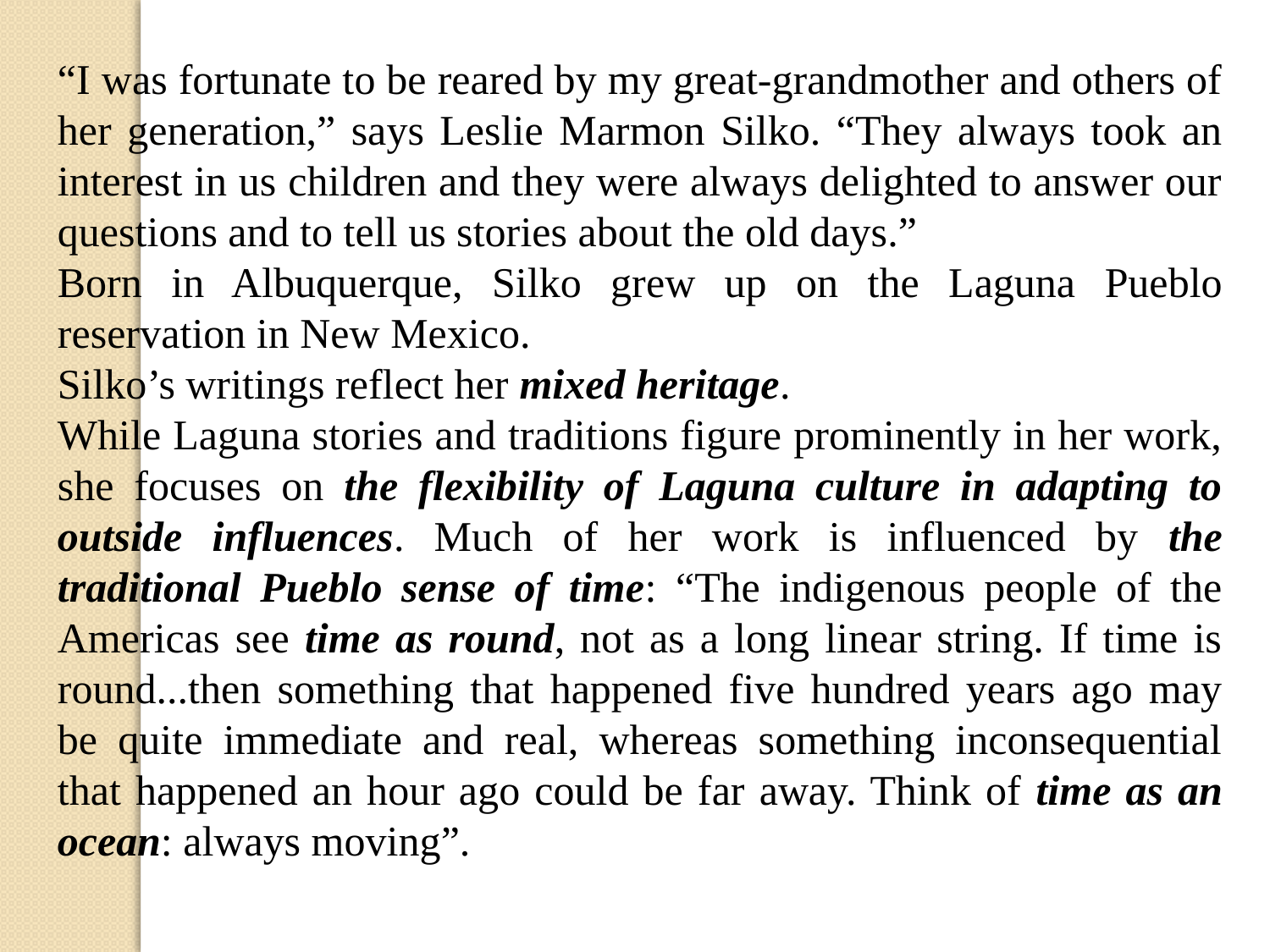

“I was fortunate to be reared by my great-grandmother and others of her generation,” says Leslie Marmon Silko. “They always took an interest in us children and they were always delighted to answer our questions and to tell us stories about the old days.”
Born in Albuquerque, Silko grew up on the Laguna Pueblo reservation in New Mexico.
Silko’s writings reflect her mixed heritage.
While Laguna stories and traditions figure prominently in her work, she focuses on the flexibility of Laguna culture in adapting to outside influences. Much of her work is influenced by the traditional Pueblo sense of time: “The indigenous people of the Americas see time as round, not as a long linear string. If time is round...then something that happened five hundred years ago may be quite immediate and real, whereas something inconsequential that happened an hour ago could be far away. Think of time as an ocean: always moving”.